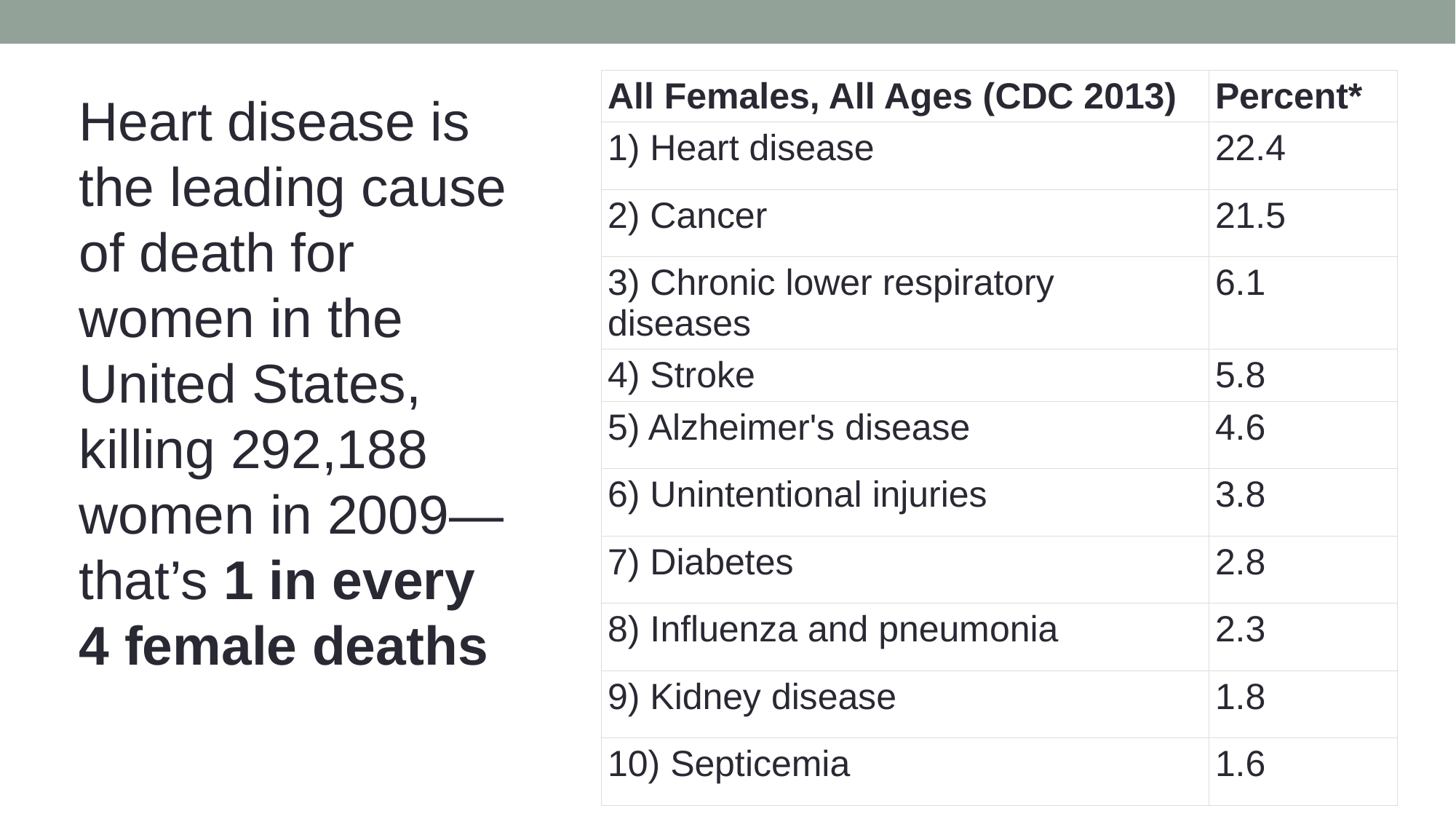

| All Females, All Ages (CDC 2013) | Percent\* |
| --- | --- |
| 1) Heart disease | 22.4 |
| 2) Cancer | 21.5 |
| 3) Chronic lower respiratory diseases | 6.1 |
| 4) Stroke | 5.8 |
| 5) Alzheimer's disease | 4.6 |
| 6) Unintentional injuries | 3.8 |
| 7) Diabetes | 2.8 |
| 8) Influenza and pneumonia | 2.3 |
| 9) Kidney disease | 1.8 |
| 10) Septicemia | 1.6 |
Heart disease is the leading cause of death for women in the United States, killing 292,188 women in 2009—that’s 1 in every 4 female deaths